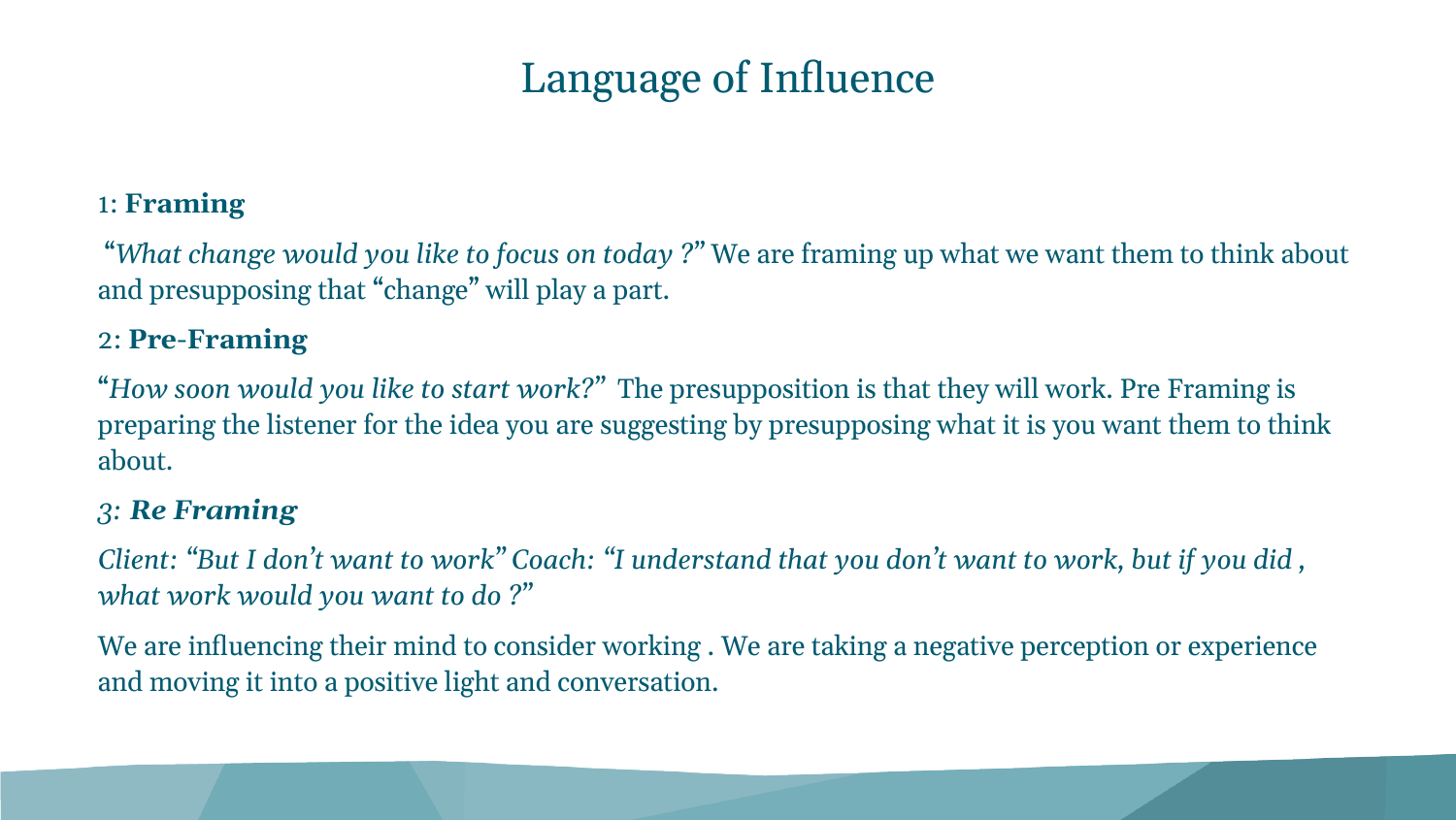

# Language of Influence
1: Framing
 “What change would you like to focus on today ?” We are framing up what we want them to think about and presupposing that “change” will play a part.
2: Pre-Framing
“How soon would you like to start work?”  The presupposition is that they will work. Pre Framing is preparing the listener for the idea you are suggesting by presupposing what it is you want them to think about.
3: Re Framing
Client: “But I don’t want to work” Coach: “I understand that you don’t want to work, but if you did , what work would you want to do ?”
We are influencing their mind to consider working . We are taking a negative perception or experience  and moving it into a positive light and conversation.